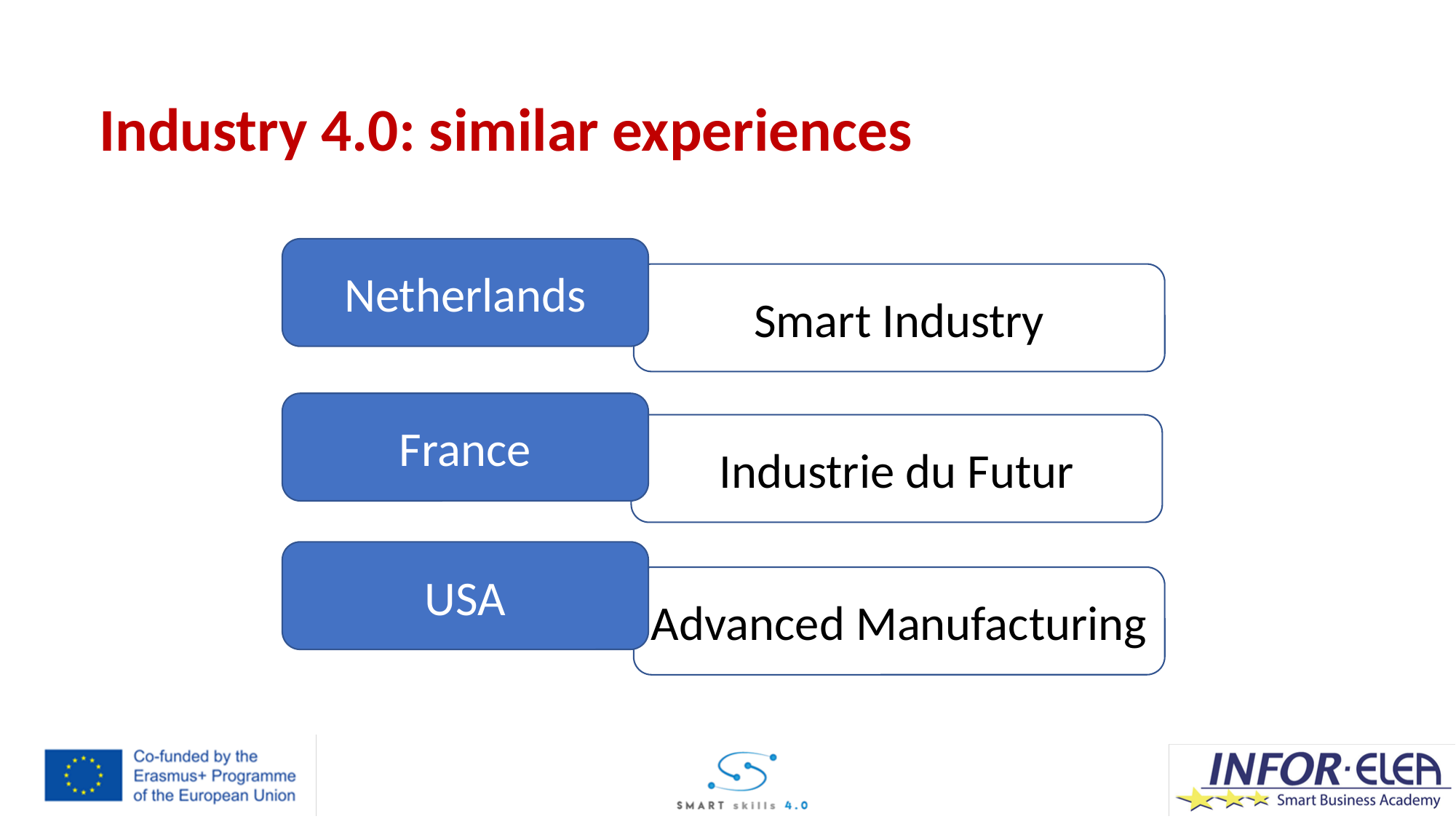

Industry 4.0: similar experiences
Netherlands
Smart Industry
France
Industrie du Futur
USA
Advanced Manufacturing